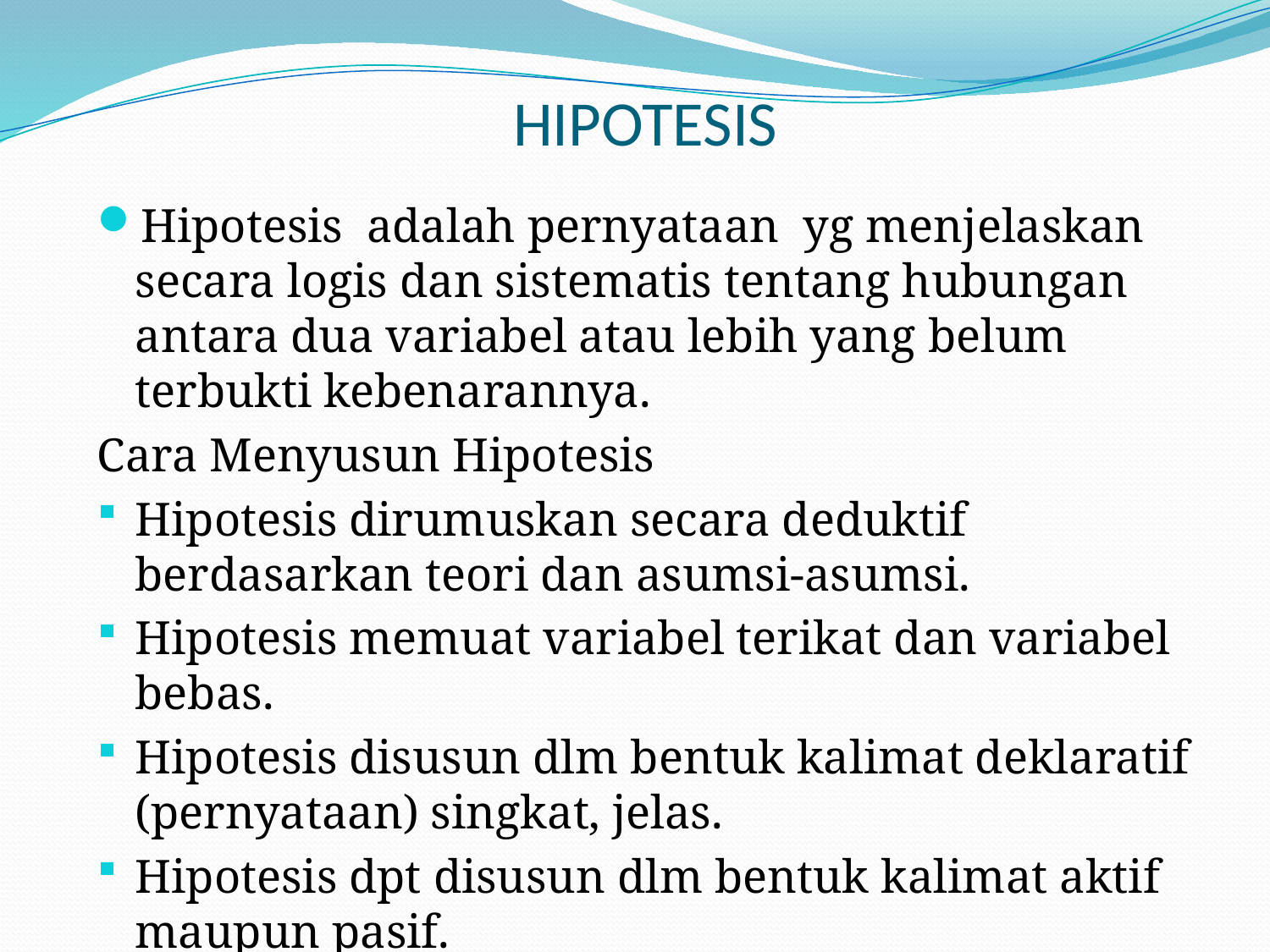

# HIPOTESIS
Hipotesis  adalah pernyataan  yg menjelaskan secara logis dan sistematis tentang hubungan antara dua variabel atau lebih yang belum terbukti kebenarannya.
Cara Menyusun Hipotesis
Hipotesis dirumuskan secara deduktif berdasarkan teori dan asumsi-asumsi.
Hipotesis memuat variabel terikat dan variabel bebas.
Hipotesis disusun dlm bentuk kalimat deklaratif (pernyataan) singkat, jelas.
Hipotesis dpt disusun dlm bentuk kalimat aktif  maupun pasif.